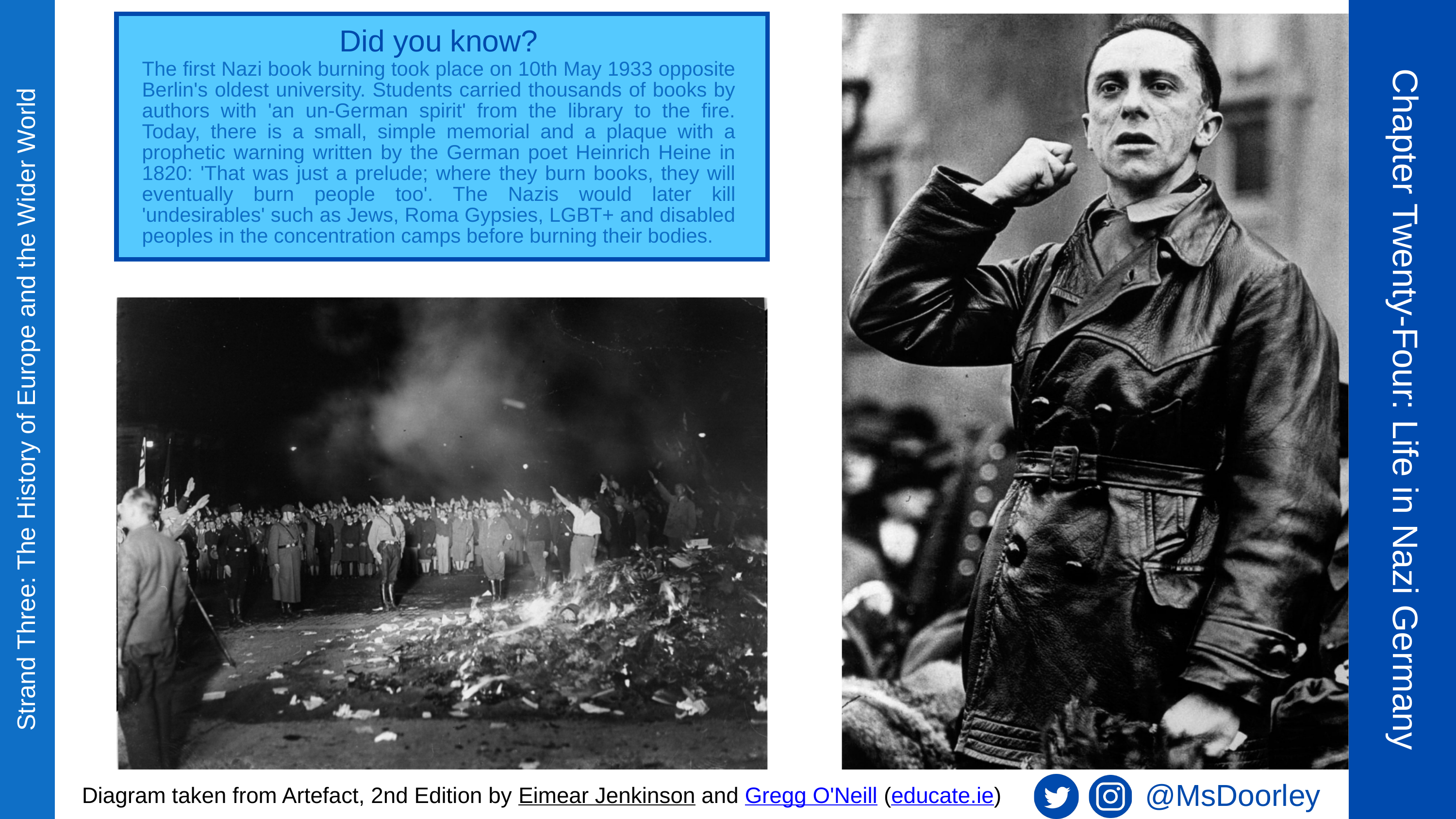

Did you know?
The first Nazi book burning took place on 10th May 1933 opposite Berlin's oldest university. Students carried thousands of books by authors with 'an un-German spirit' from the library to the fire. Today, there is a small, simple memorial and a plaque with a prophetic warning written by the German poet Heinrich Heine in 1820: 'That was just a prelude; where they burn books, they will eventually burn people too'. The Nazis would later kill 'undesirables' such as Jews, Roma Gypsies, LGBT+ and disabled peoples in the concentration camps before burning their bodies.

Chapter Twenty-Four: Life in Nazi Germany
Strand Three: The History of Europe and the Wider World

@MsDoorley

Diagram taken from Artefact, 2nd Edition by Eimear Jenkinson and Gregg O'Neill (educate.ie)